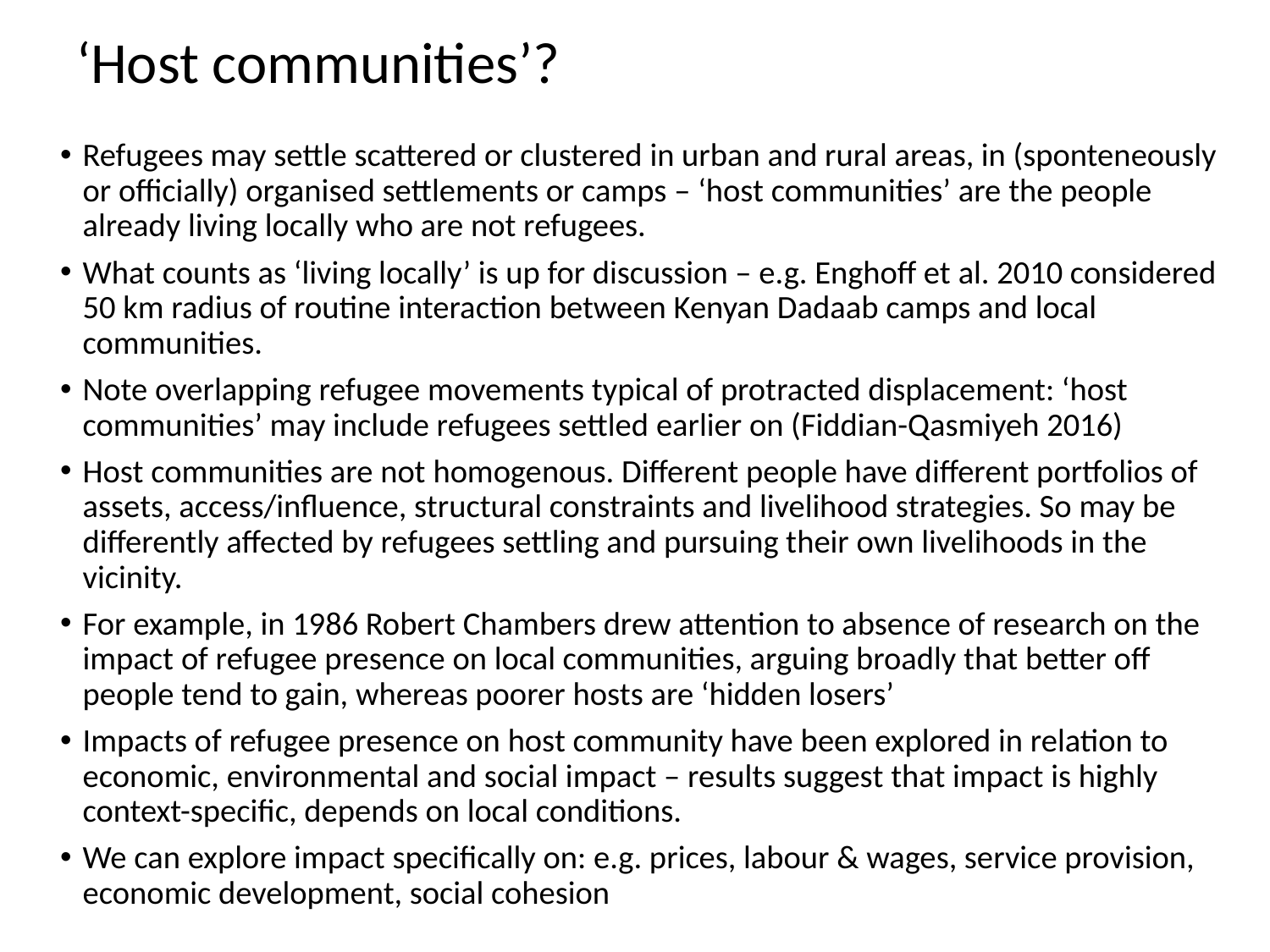

# ‘Host communities’?
Refugees may settle scattered or clustered in urban and rural areas, in (sponteneously or officially) organised settlements or camps – ‘host communities’ are the people already living locally who are not refugees.
What counts as ‘living locally’ is up for discussion – e.g. Enghoff et al. 2010 considered 50 km radius of routine interaction between Kenyan Dadaab camps and local communities.
Note overlapping refugee movements typical of protracted displacement: ‘host communities’ may include refugees settled earlier on (Fiddian-Qasmiyeh 2016)
Host communities are not homogenous. Different people have different portfolios of assets, access/influence, structural constraints and livelihood strategies. So may be differently affected by refugees settling and pursuing their own livelihoods in the vicinity.
For example, in 1986 Robert Chambers drew attention to absence of research on the impact of refugee presence on local communities, arguing broadly that better off people tend to gain, whereas poorer hosts are ‘hidden losers’
Impacts of refugee presence on host community have been explored in relation to economic, environmental and social impact – results suggest that impact is highly context-specific, depends on local conditions.
We can explore impact specifically on: e.g. prices, labour & wages, service provision, economic development, social cohesion